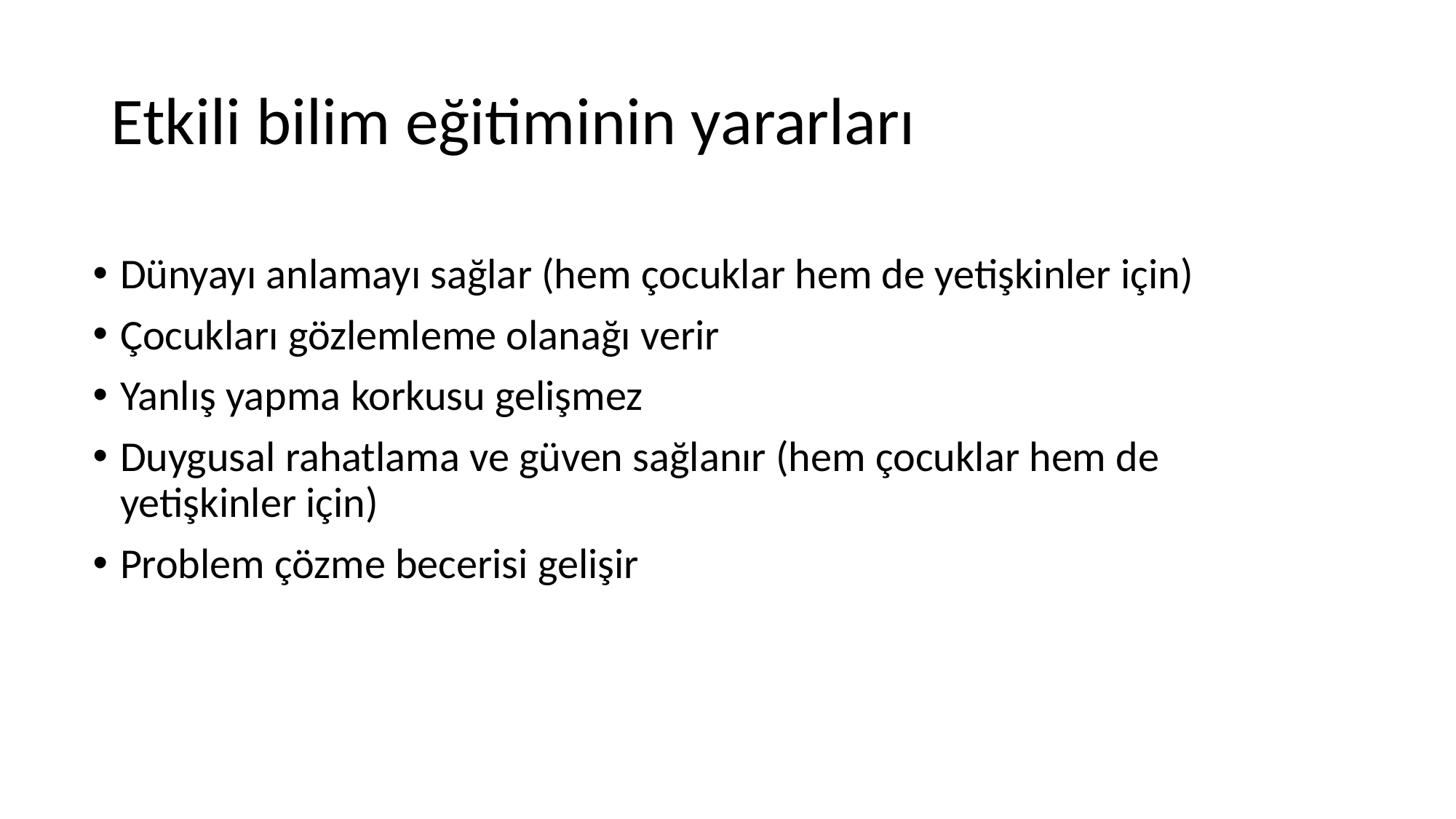

# Etkili bilim eğitiminin yararları
Dünyayı anlamayı sağlar (hem çocuklar hem de yetişkinler için)
Çocukları gözlemleme olanağı verir
Yanlış yapma korkusu gelişmez
Duygusal rahatlama ve güven sağlanır (hem çocuklar hem de yetişkinler için)
Problem çözme becerisi gelişir